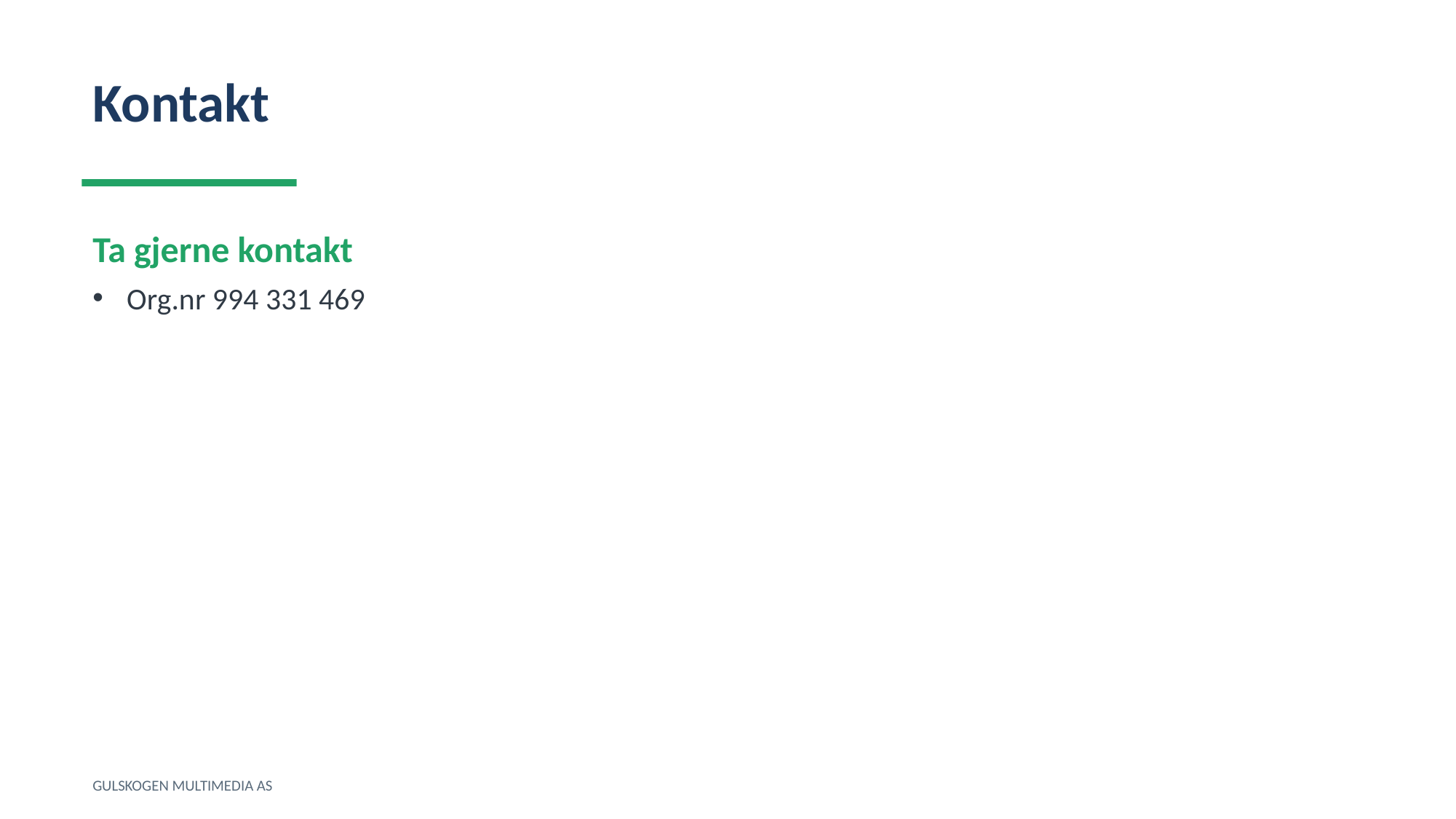

Kontakt

Ta gjerne kontakt
Org.nr 994 331 469
GULSKOGEN MULTIMEDIA AS